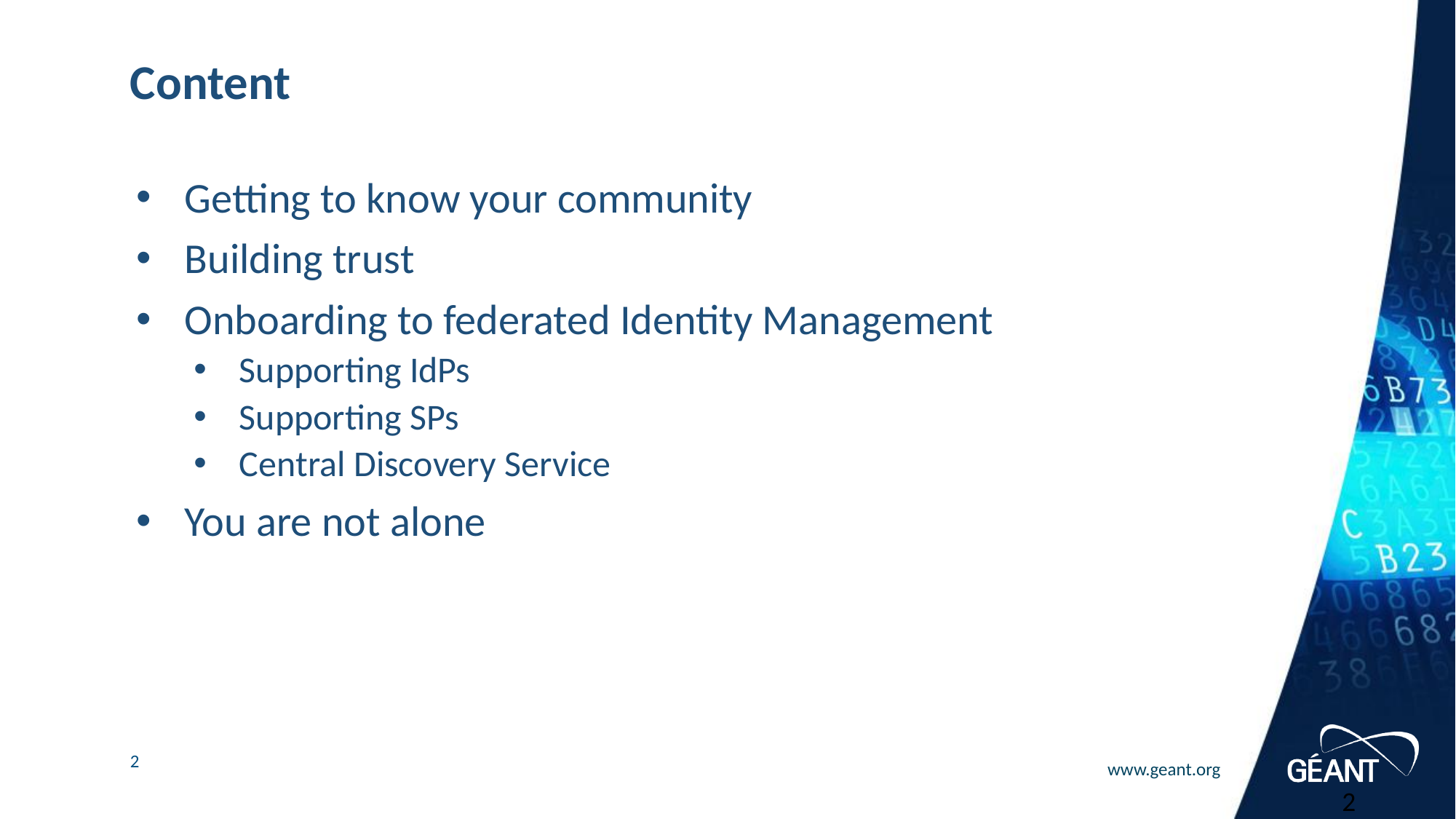

# Content

Getting to know your community
Building trust
Onboarding to federated Identity Management
Supporting IdPs
Supporting SPs
Central Discovery Service
You are not alone

2